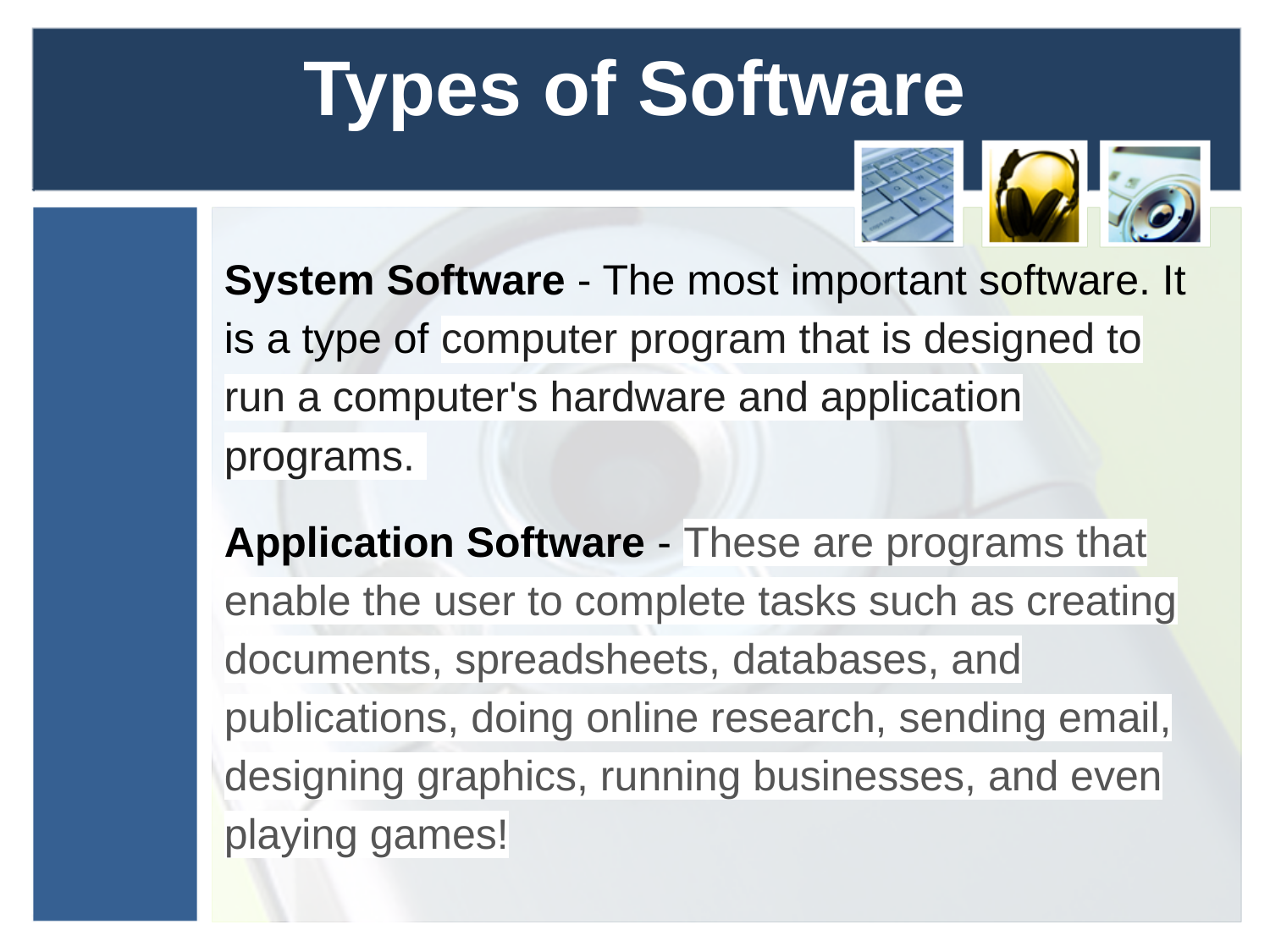

# Types of Software
System Software - The most important software. It is a type of computer program that is designed to run a computer's hardware and application programs.
Application Software - These are programs that enable the user to complete tasks such as creating documents, spreadsheets, databases, and publications, doing online research, sending email, designing graphics, running businesses, and even playing games!